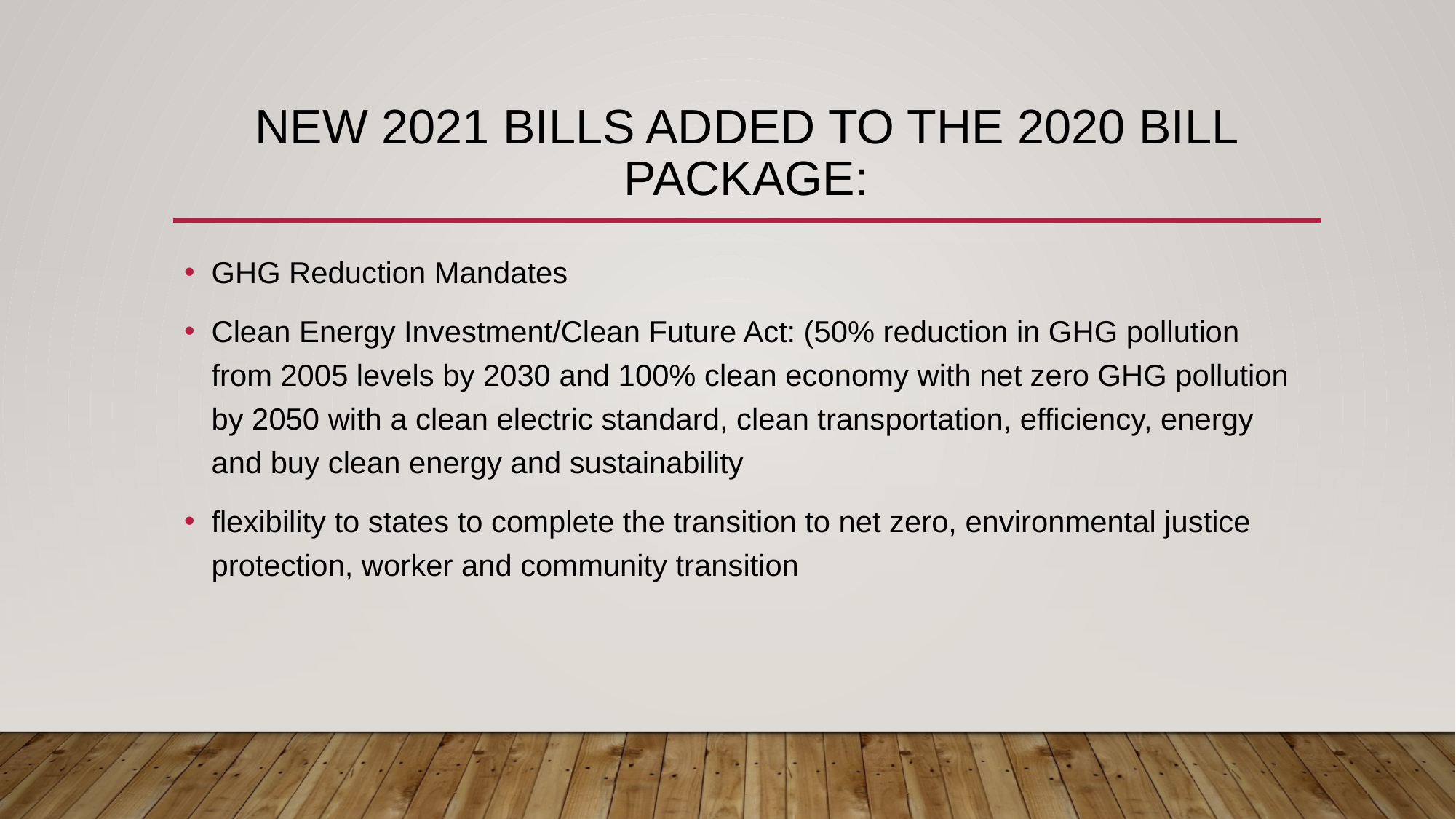

# New 2021 Bills added to the 2020 bill package:
GHG Reduction Mandates
Clean Energy Investment/Clean Future Act: (50% reduction in GHG pollution from 2005 levels by 2030 and 100% clean economy with net zero GHG pollution by 2050 with a clean electric standard, clean transportation, efficiency, energy and buy clean energy and sustainability
flexibility to states to complete the transition to net zero, environmental justice protection, worker and community transition